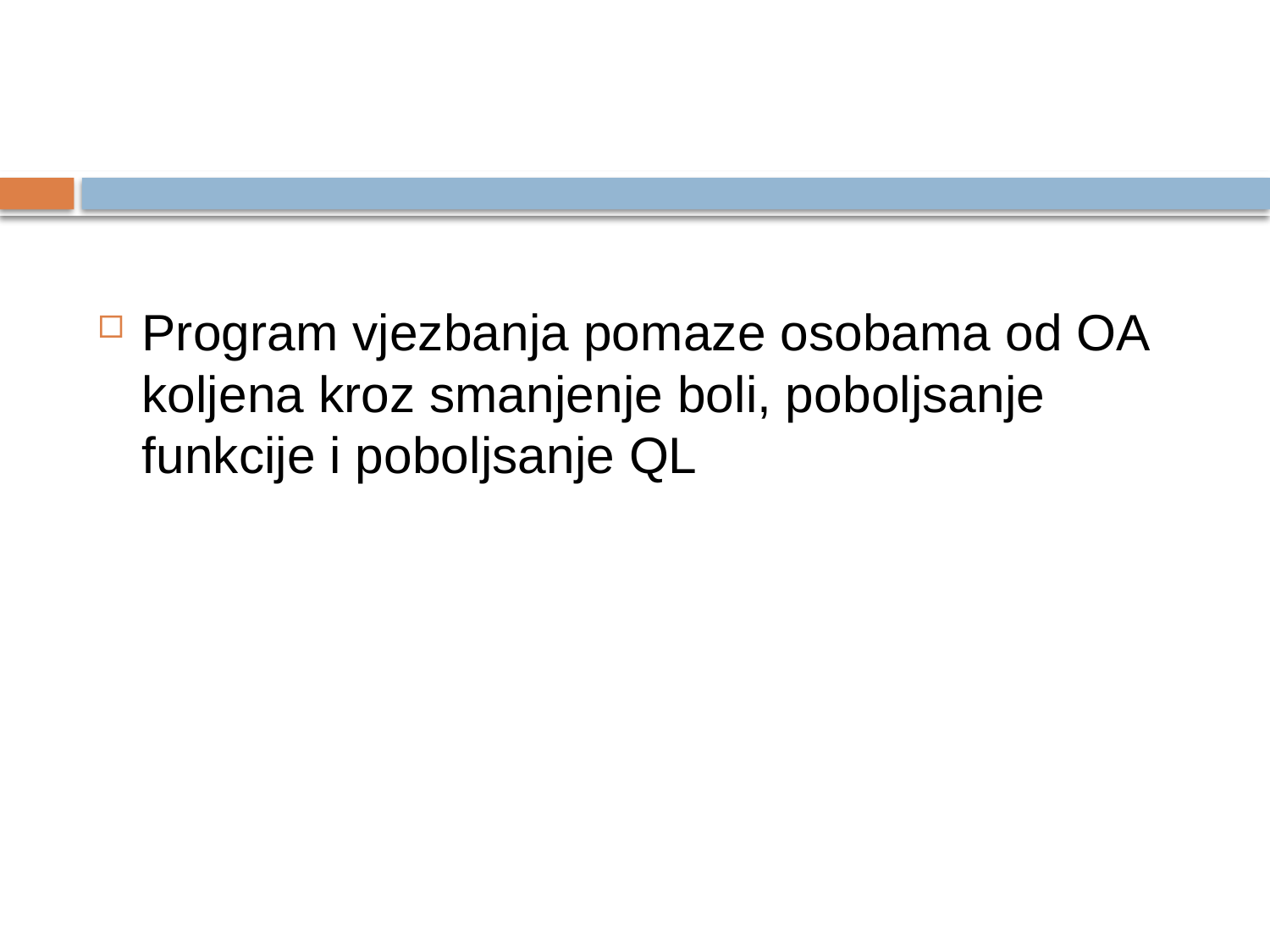

#

Program vjezbanja pomaze osobama od OA koljena kroz smanjenje boli, poboljsanje funkcije i poboljsanje QL